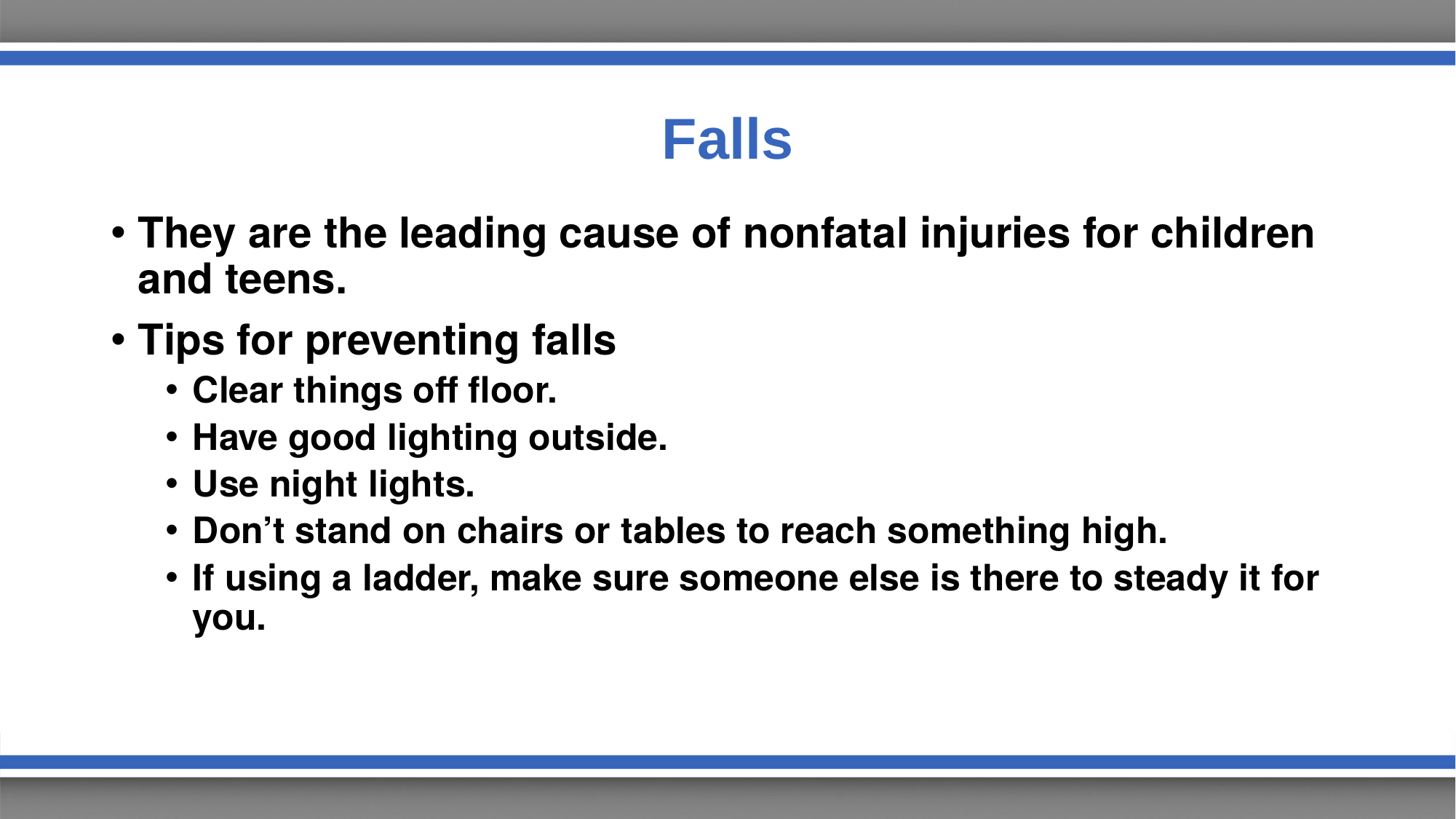

# Falls
They are the leading cause of nonfatal injuries for children and teens.
Tips for preventing falls
Clear things off floor.
Have good lighting outside.
Use night lights.
Don’t stand on chairs or tables to reach something high.
If using a ladder, make sure someone else is there to steady it for you.